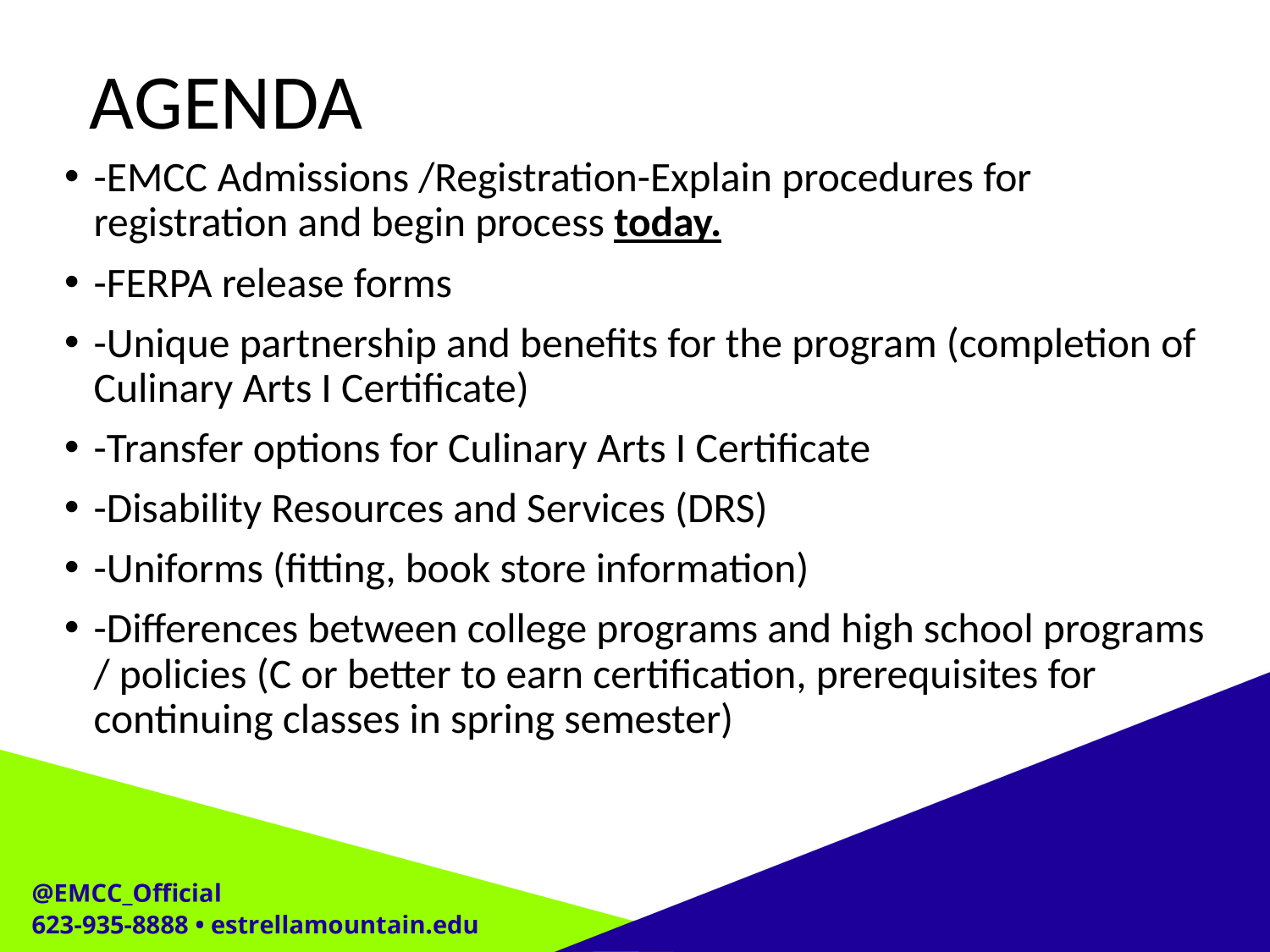

# AGENDA
-EMCC Admissions /Registration-Explain procedures for registration and begin process today.
-FERPA release forms
-Unique partnership and benefits for the program (completion of Culinary Arts I Certificate)
-Transfer options for Culinary Arts I Certificate
-Disability Resources and Services (DRS)
-Uniforms (fitting, book store information)
-Differences between college programs and high school programs / policies (C or better to earn certification, prerequisites for continuing classes in spring semester)